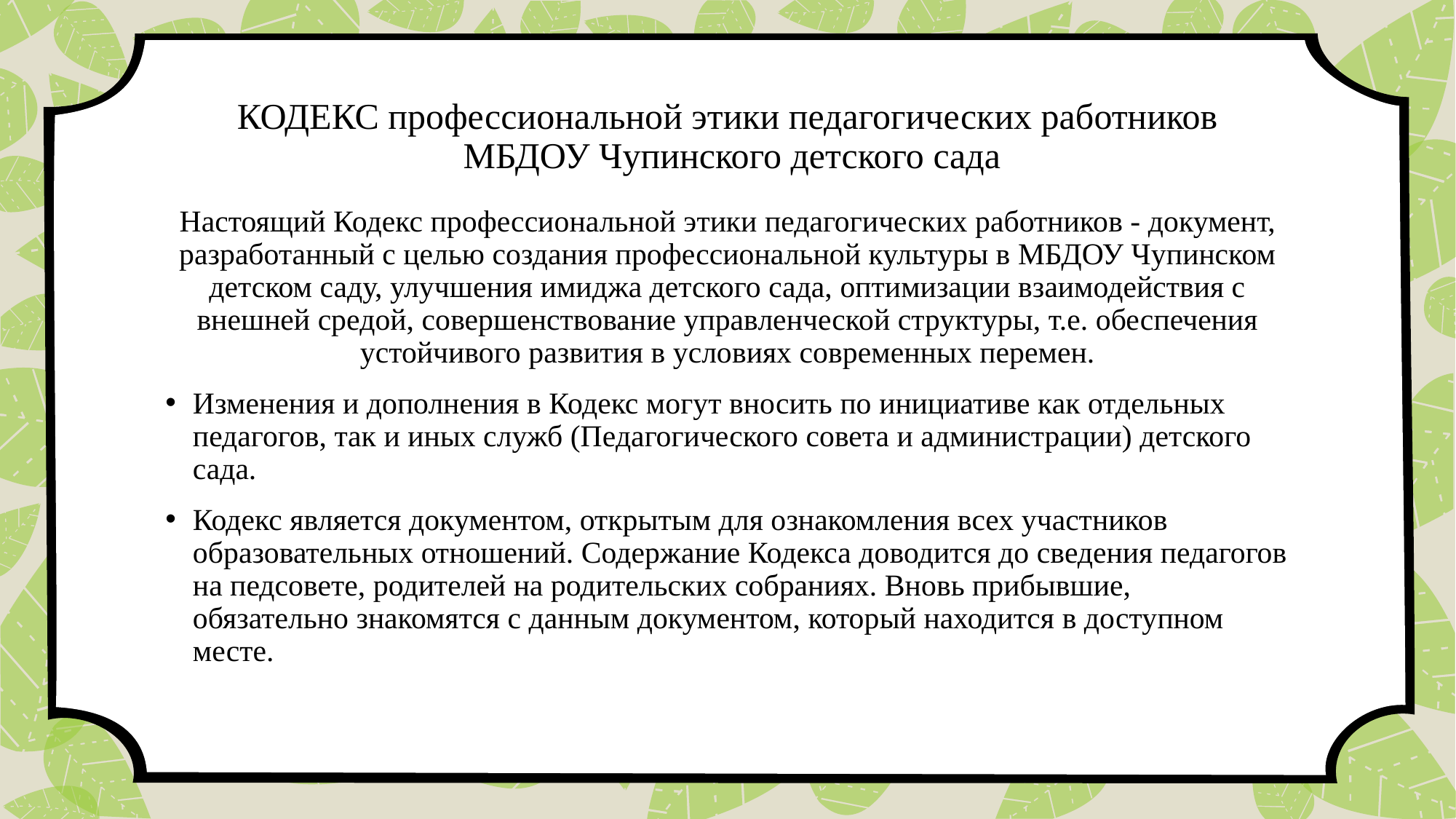

# КОДЕКС профессиональной этики педагогических работников МБДОУ Чупинского детского сада
Настоящий Кодекс профессиональной этики педагогических работников - документ, разработанный с целью создания профессиональной культуры в МБДОУ Чупинском детском саду, улучшения имиджа детского сада, оптимизации взаимодействия с внешней средой, совершенствование управленческой структуры, т.е. обеспечения устойчивого развития в условиях современных перемен.
Изменения и дополнения в Кодекс могут вносить по инициативе как отдельных педагогов, так и иных служб (Педагогического совета и администрации) детского сада.
Кодекс является документом, открытым для ознакомления всех участников образовательных отношений. Содержание Кодекса доводится до сведения педагогов на педсовете, родителей на родительских собраниях. Вновь прибывшие, обязательно знакомятся с данным документом, который находится в доступном месте.